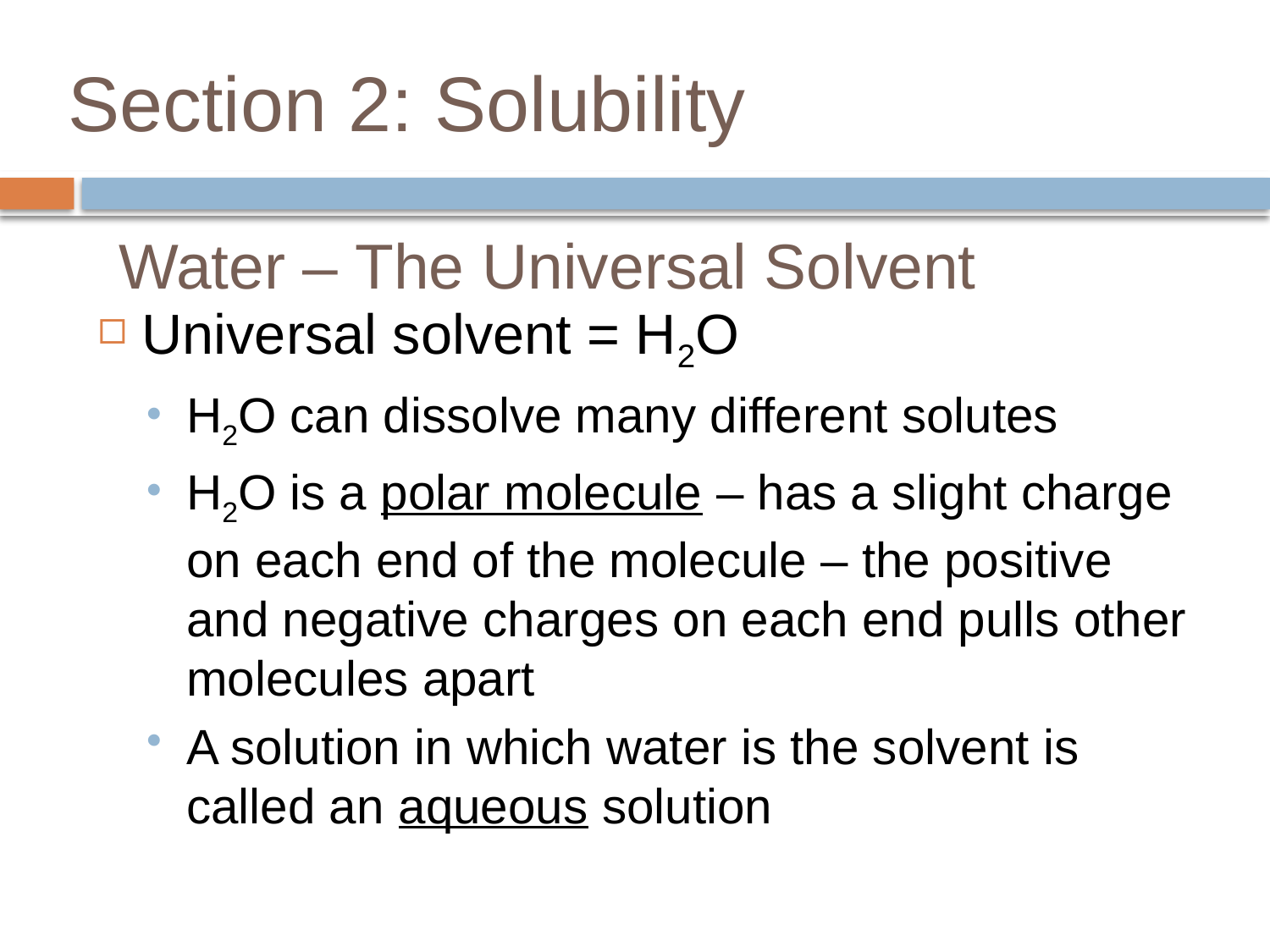

# Section 2: Solubility
Water – The Universal Solvent
Universal solvent = H2O
H2O can dissolve many different solutes
H2O is a polar molecule – has a slight charge on each end of the molecule – the positive and negative charges on each end pulls other molecules apart
A solution in which water is the solvent is called an aqueous solution